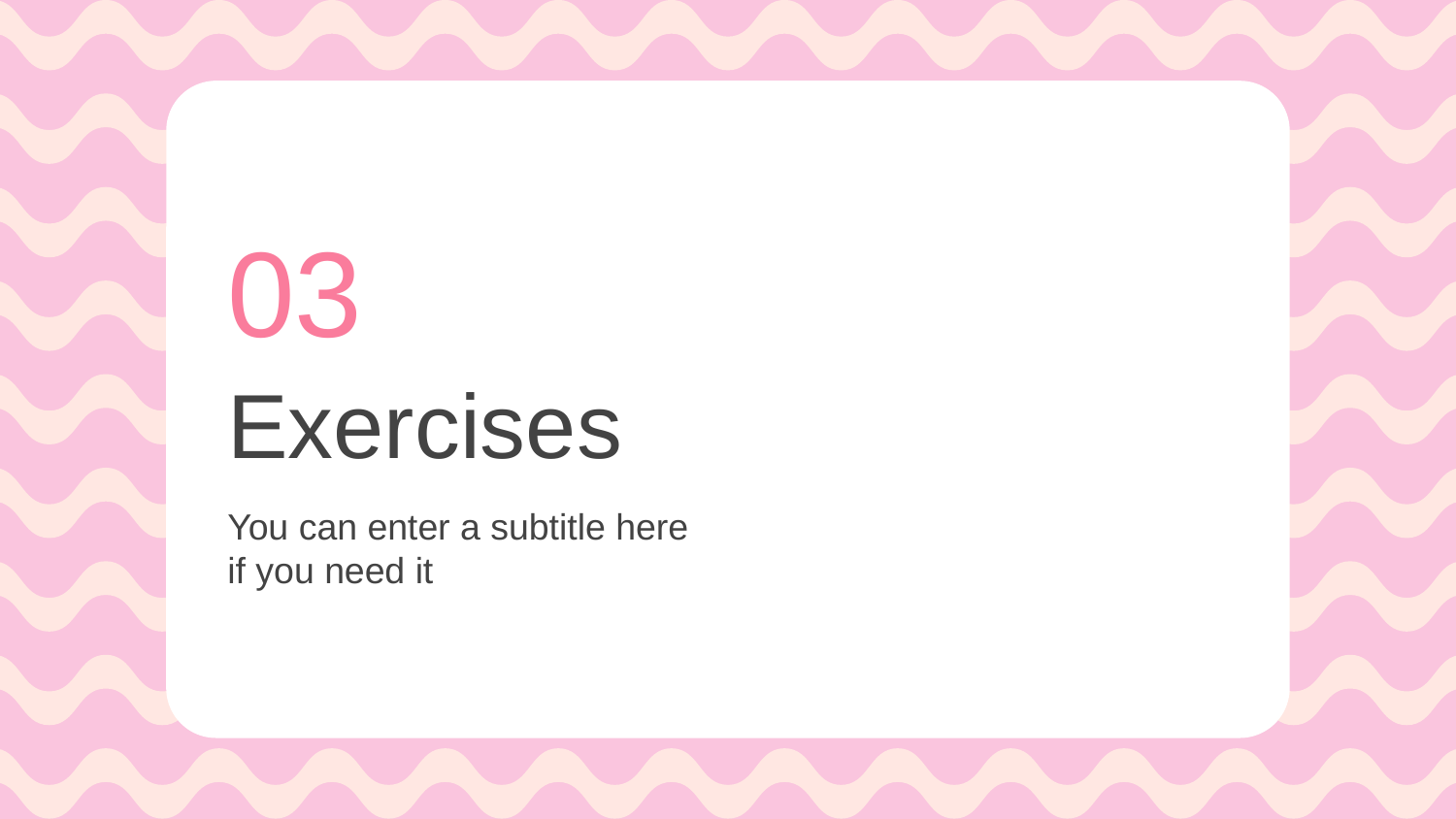

03
# Exercises
You can enter a subtitle here if you need it